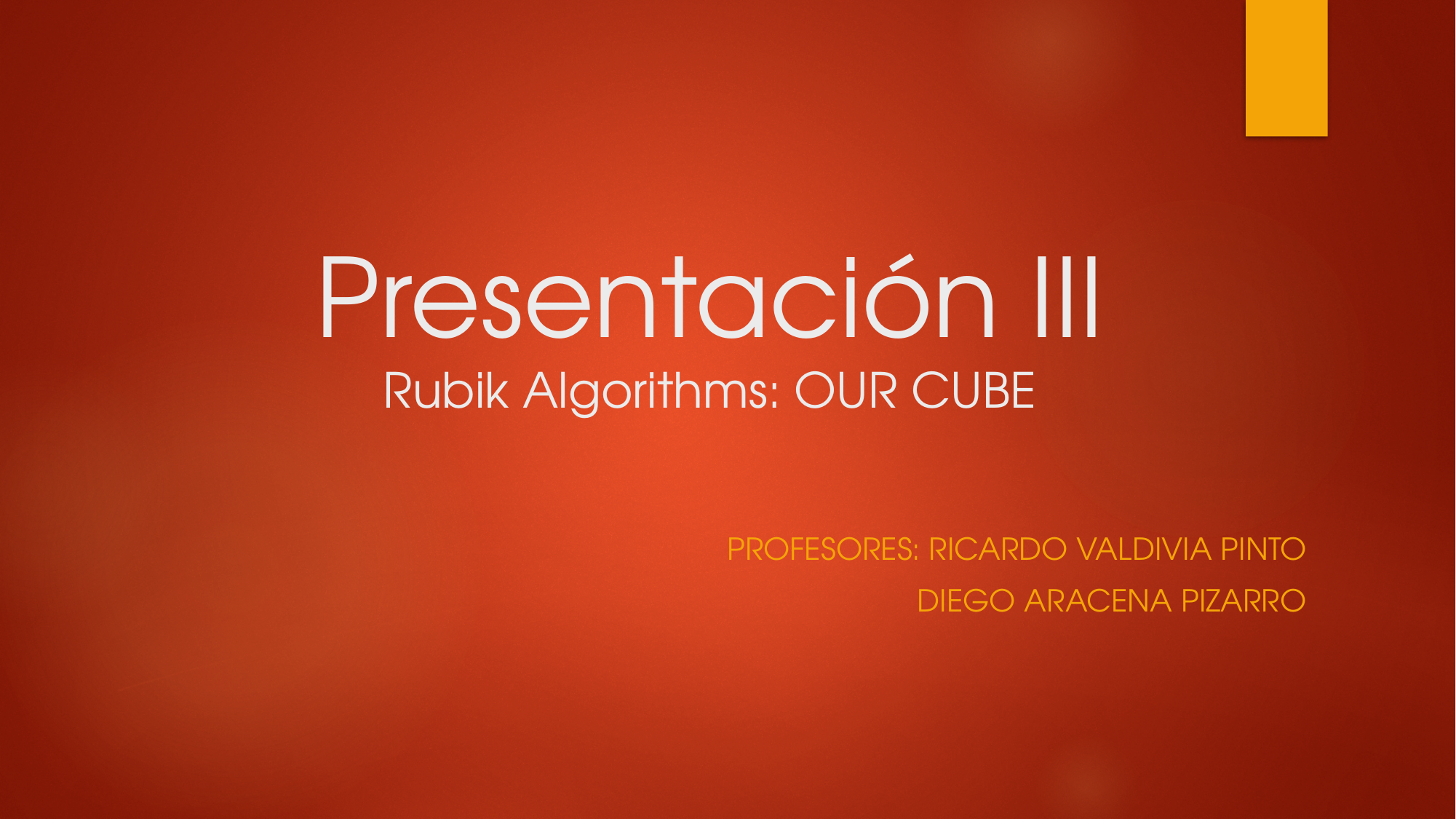

# Presentación III Rubik Algorithms: OUR CUBE
Profesores: Ricardo Valdivia pinto
				diego Aracena Pizarro